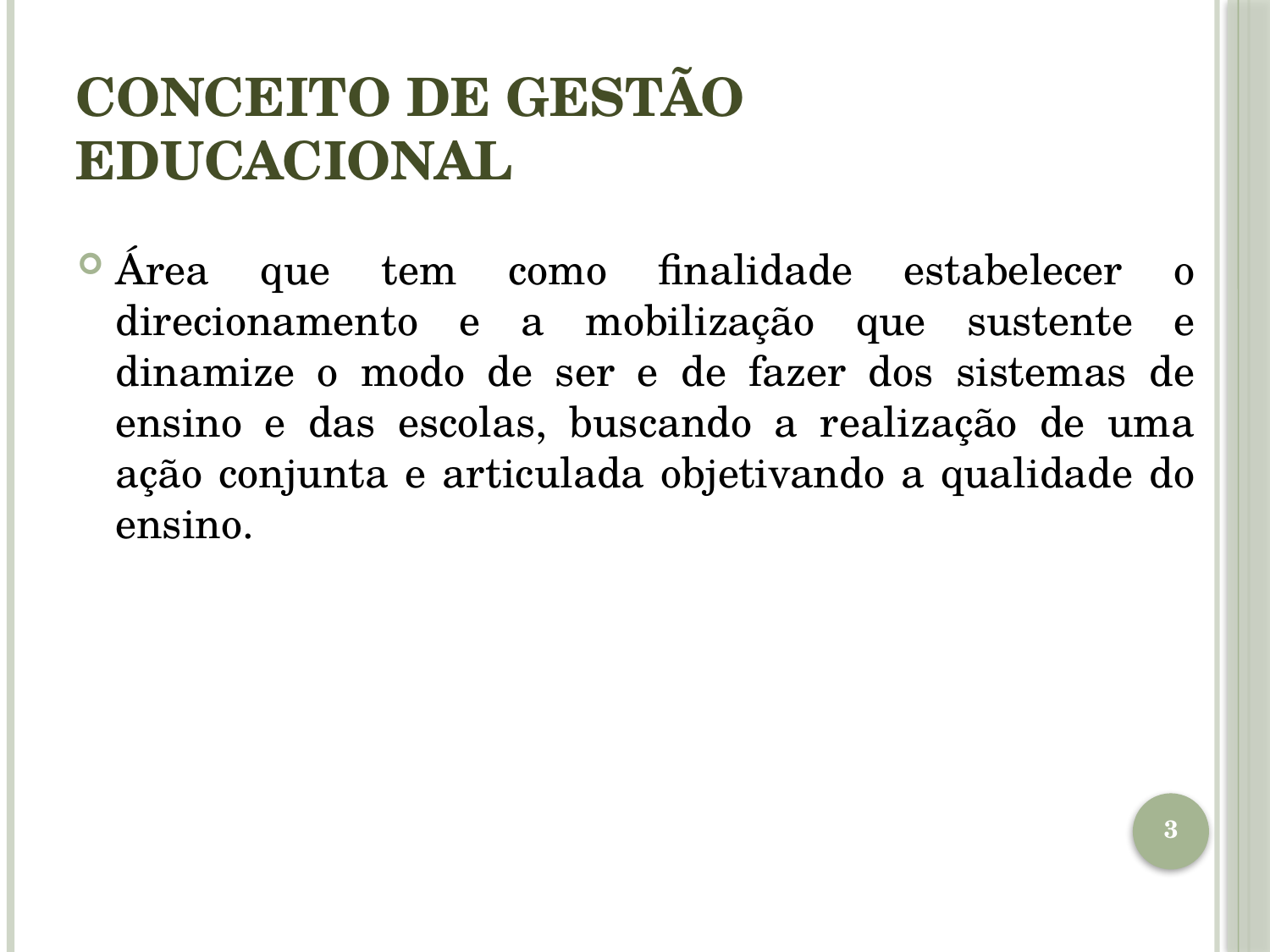

# Conceito de gestão educacional
Área que tem como finalidade estabelecer o direcionamento e a mobilização que sustente e dinamize o modo de ser e de fazer dos sistemas de ensino e das escolas, buscando a realização de uma ação conjunta e articulada objetivando a qualidade do ensino.
3